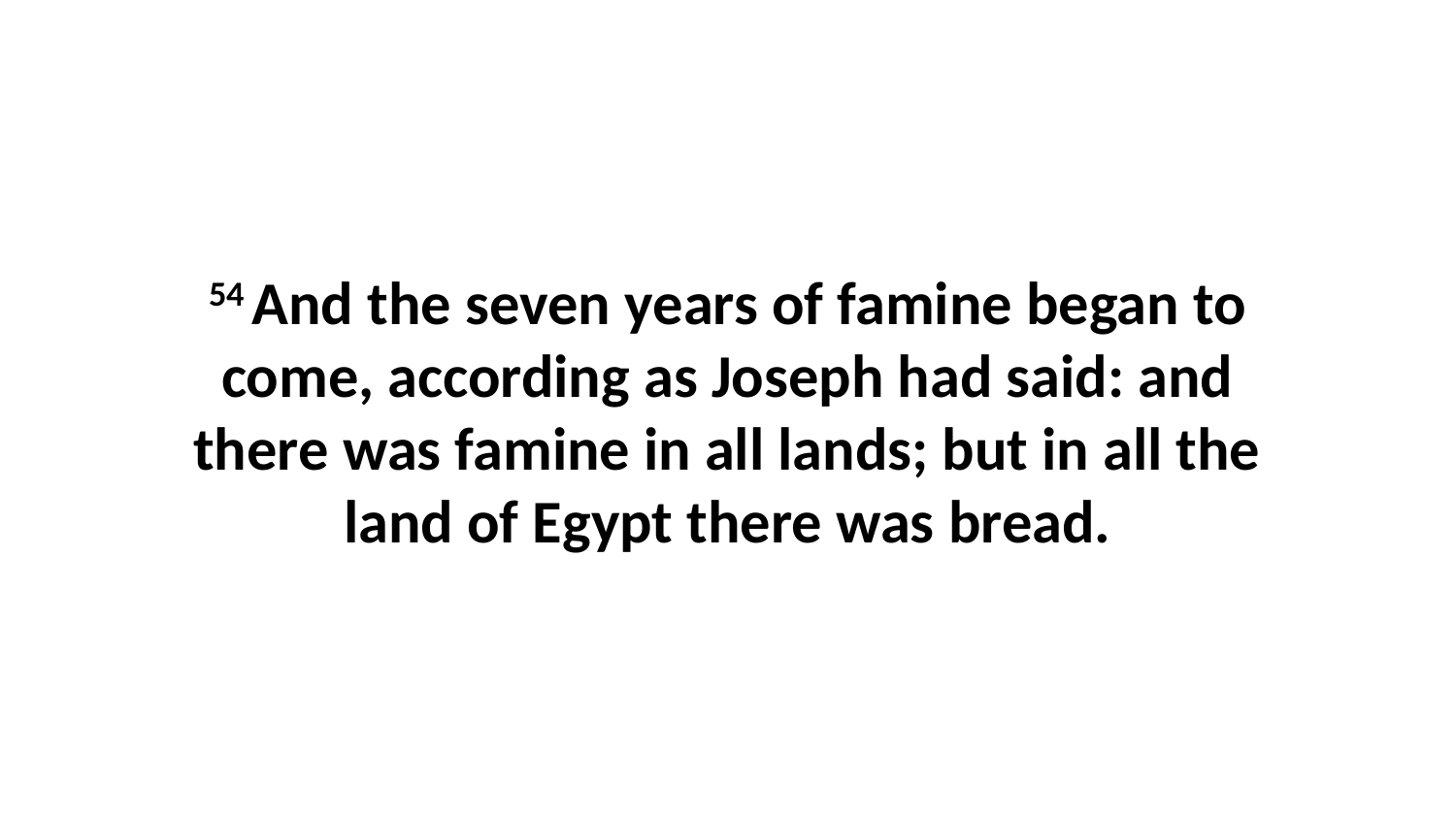

54 And the seven years of famine began to come, according as Joseph had said: and there was famine in all lands; but in all the land of Egypt there was bread.